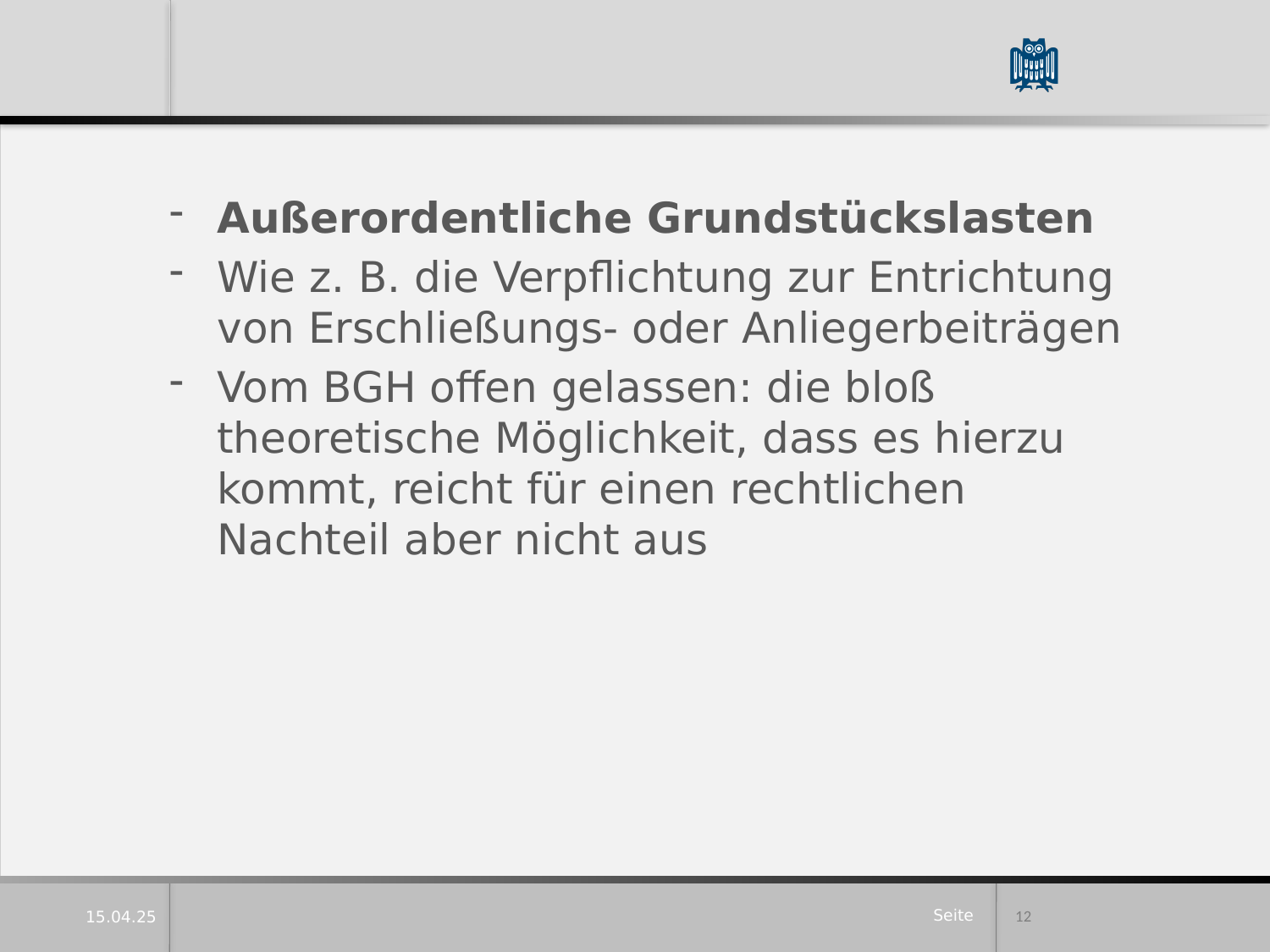

Außerordentliche Grundstückslasten
Wie z. B. die Verpflichtung zur Entrichtung von Erschließungs- oder Anliegerbeiträgen
Vom BGH offen gelassen: die bloß theoretische Möglichkeit, dass es hierzu kommt, reicht für einen rechtlichen Nachteil aber nicht aus

12
15.04.25